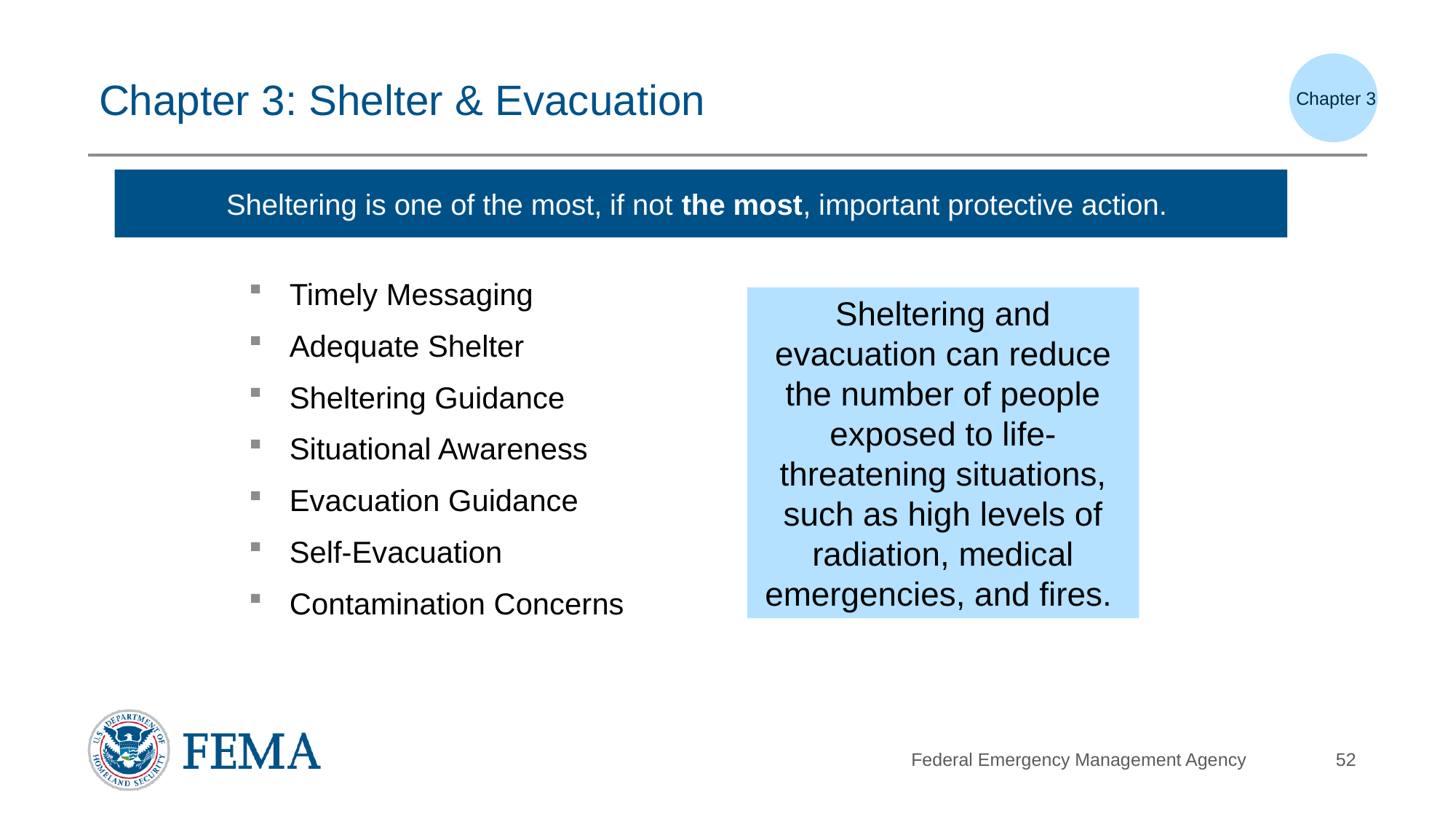

# Chapter 3: Shelter & Evacuation
Chapter 3
Sheltering is one of the most, if not the most, important protective action.
Timely Messaging
Adequate Shelter
Sheltering Guidance
Situational Awareness
Evacuation Guidance
Self-Evacuation
Contamination Concerns

Sheltering and evacuation can reduce the number of people exposed to life-threatening situations, such as high levels of radiation, medical emergencies, and fires.
Federal Emergency Management Agency
52